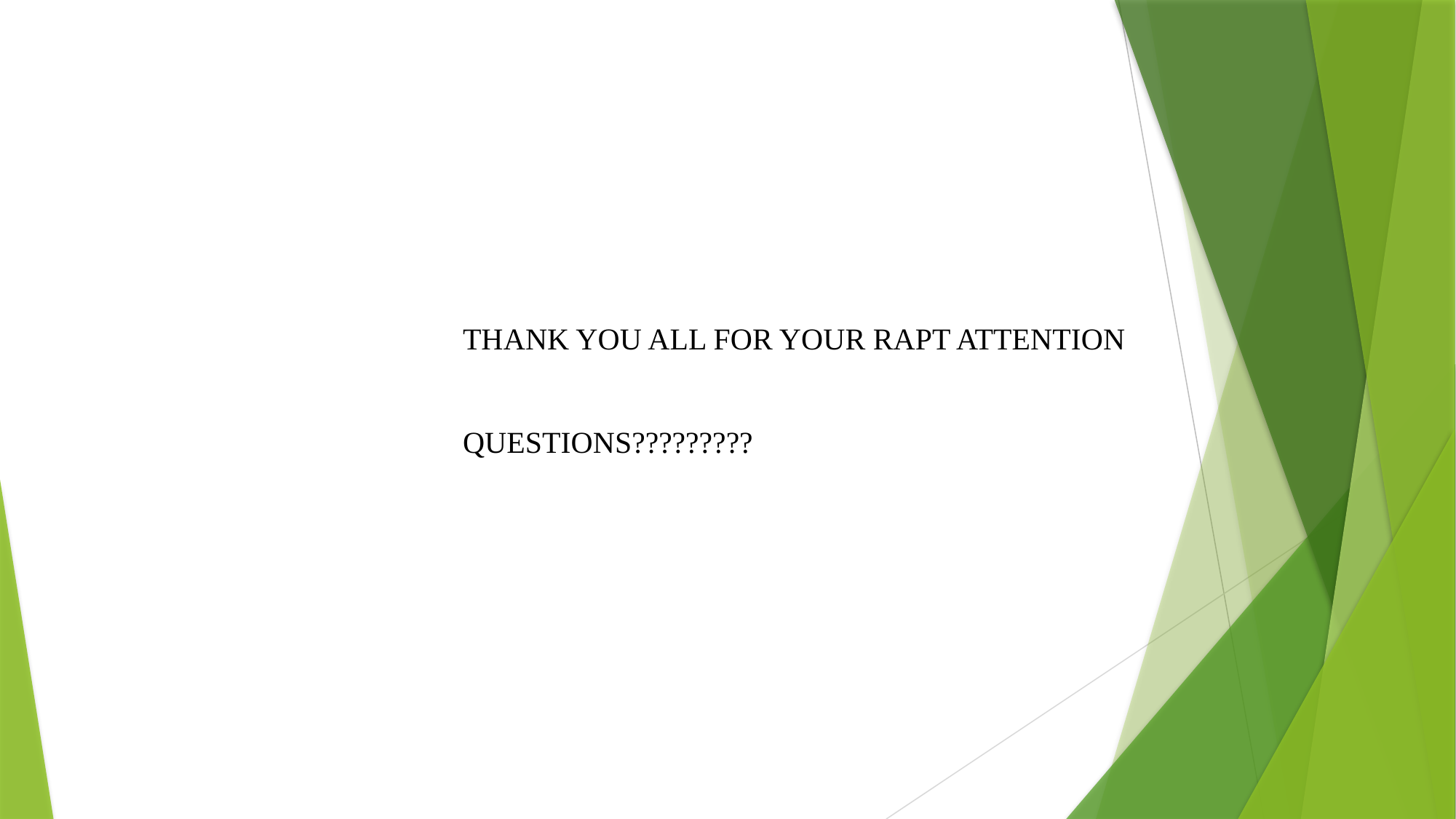

THANK YOU ALL FOR YOUR RAPT ATTENTION

				QUESTIONS?????????